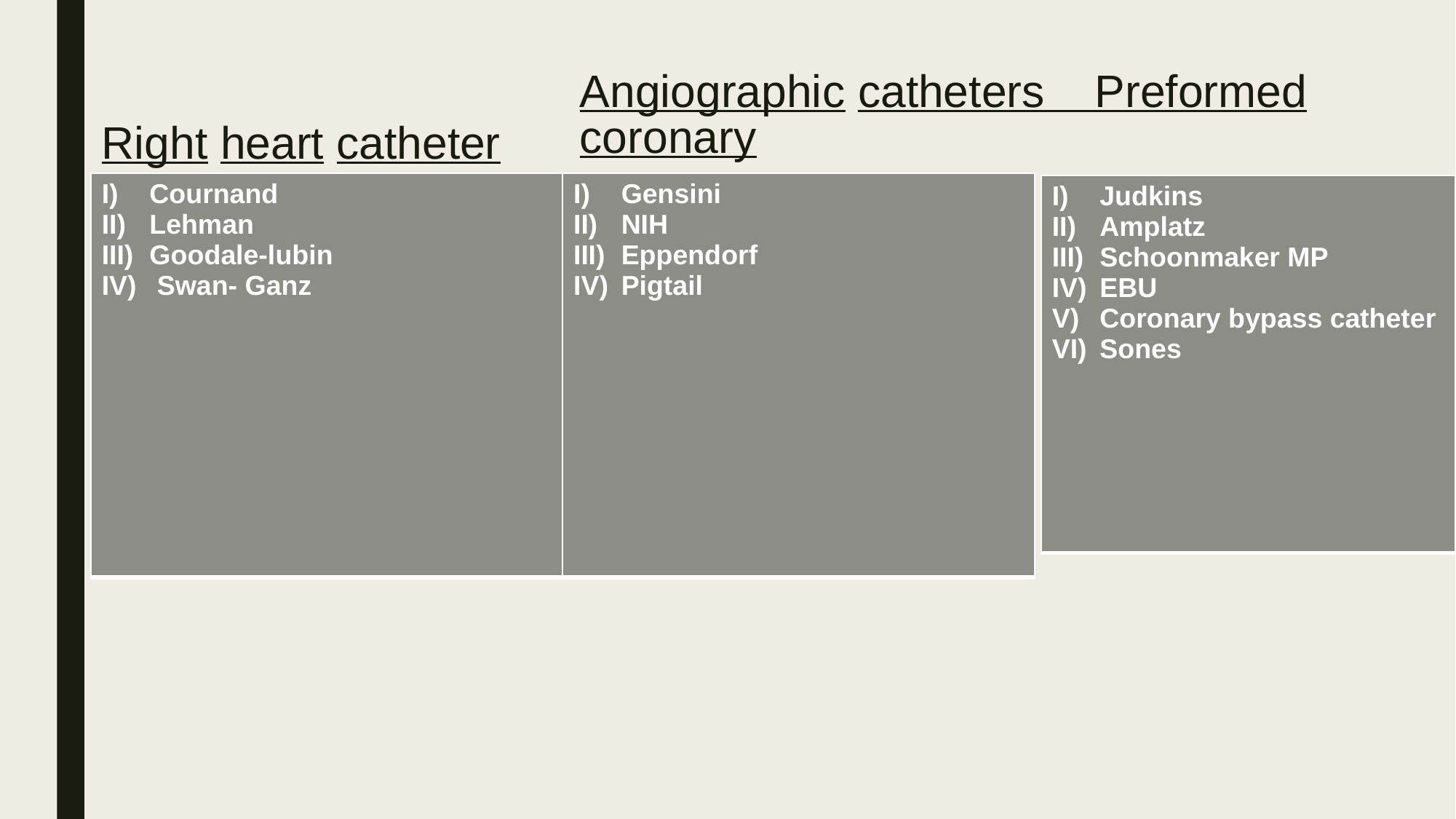

Angiographic catheters    Preformed coronary
Right heart catheter
| Cournand Lehman Goodale-lubin Swan- Ganz | Gensini NIH Eppendorf Pigtail |
| --- | --- |
| Judkins Amplatz Schoonmaker MP EBU Coronary bypass catheter Sones |
| --- |